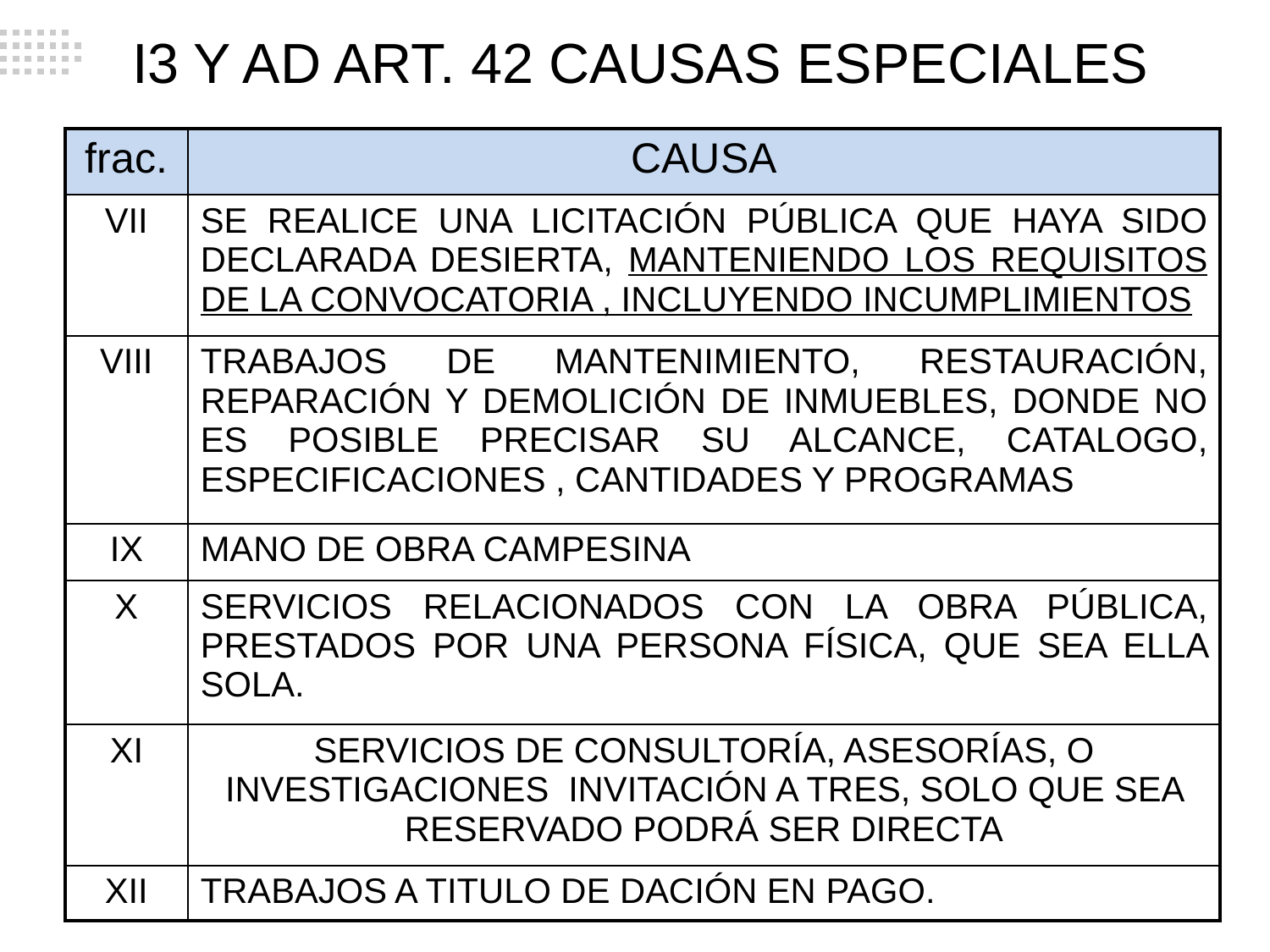

I3 Y AD ART. 42 CAUSAS ESPECIALES
| frac. | CAUSA |
| --- | --- |
| VII | SE REALICE UNA LICITACIÓN PÚBLICA QUE HAYA SIDO DECLARADA DESIERTA, MANTENIENDO LOS REQUISITOS DE LA CONVOCATORIA , INCLUYENDO INCUMPLIMIENTOS |
| VIII | TRABAJOS DE MANTENIMIENTO, RESTAURACIÓN, REPARACIÓN Y DEMOLICIÓN DE INMUEBLES, DONDE NO ES POSIBLE PRECISAR SU ALCANCE, CATALOGO, ESPECIFICACIONES , CANTIDADES Y PROGRAMAS |
| IX | MANO DE OBRA CAMPESINA |
| X | SERVICIOS RELACIONADOS CON LA OBRA PÚBLICA, PRESTADOS POR UNA PERSONA FÍSICA, QUE SEA ELLA SOLA. |
| XI | SERVICIOS DE CONSULTORÍA, ASESORÍAS, O INVESTIGACIONES INVITACIÓN A TRES, SOLO QUE SEA RESERVADO PODRÁ SER DIRECTA |
| XII | TRABAJOS A TITULO DE DACIÓN EN PAGO. |